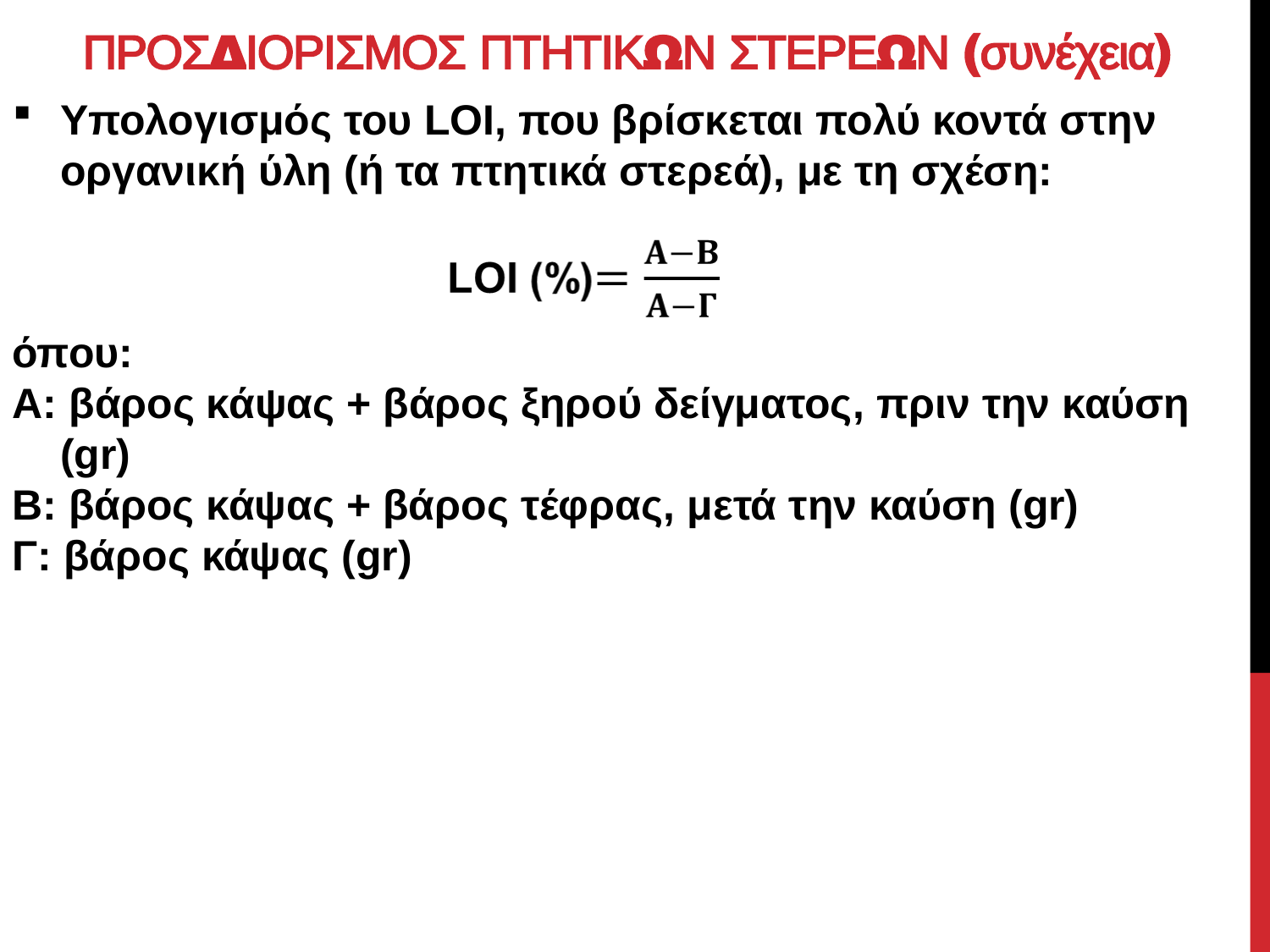

# ΠΡΟΣΔΙΟΡΙΣΜΟΣ ΠΤΗΤΙΚΩΝ ΣΤΕΡΕΩΝ (συνέχεια)
Υπολογισμός του LOI, που βρίσκεται πολύ κοντά στην οργανική ύλη (ή τα πτητικά στερεά), με τη σχέση:

όπου:
Α: βάρος κάψας + βάρος ξηρού δείγματος, πριν την καύση (gr)
B: βάρος κάψας + βάρος τέφρας, μετά την καύση (gr)
Γ: βάρος κάψας (gr)